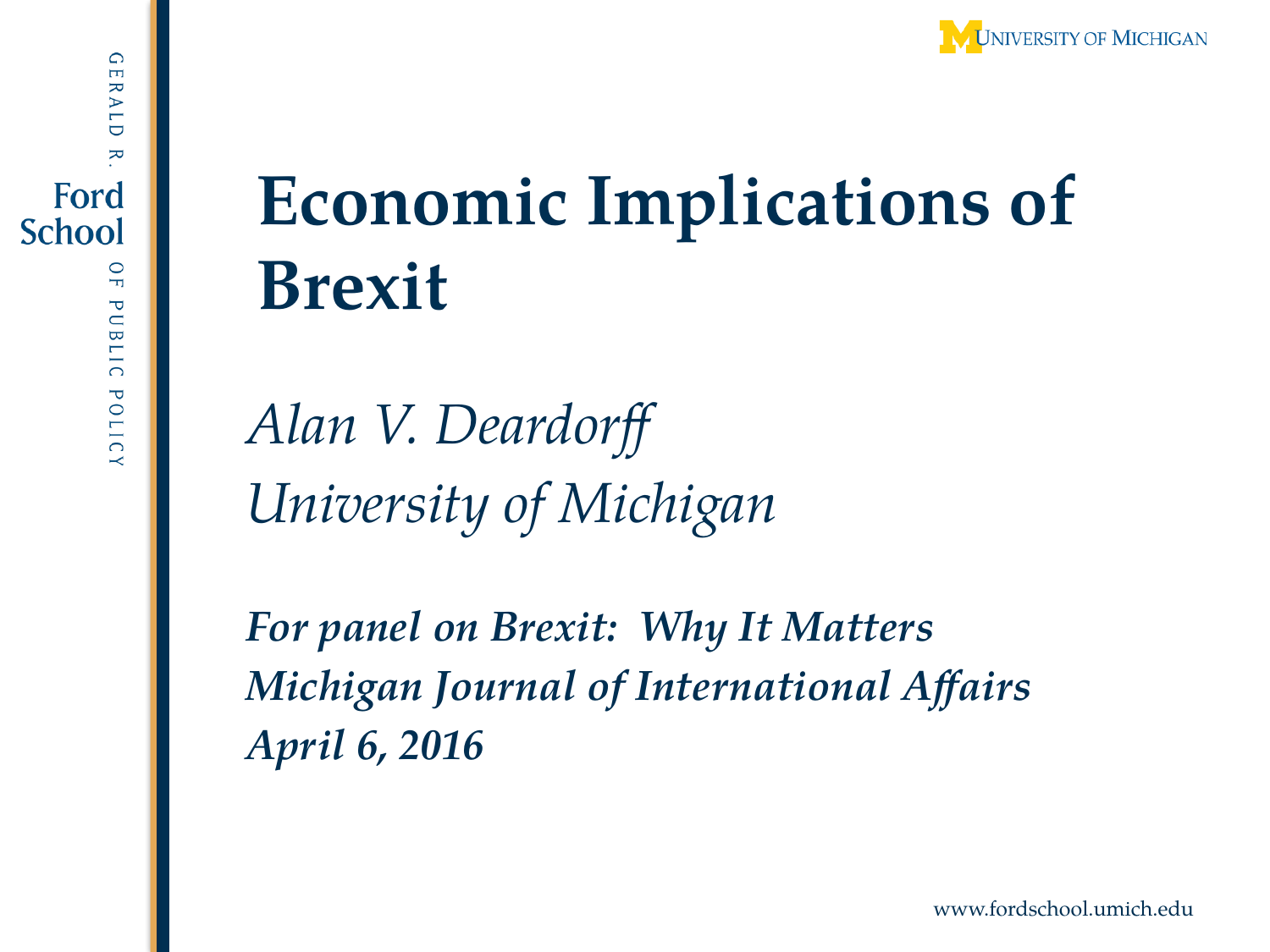

# Economic Implications of Brexit
Alan V. Deardorff
University of Michigan
For panel on Brexit:  Why It Matters
Michigan Journal of International Affairs
April 6, 2016